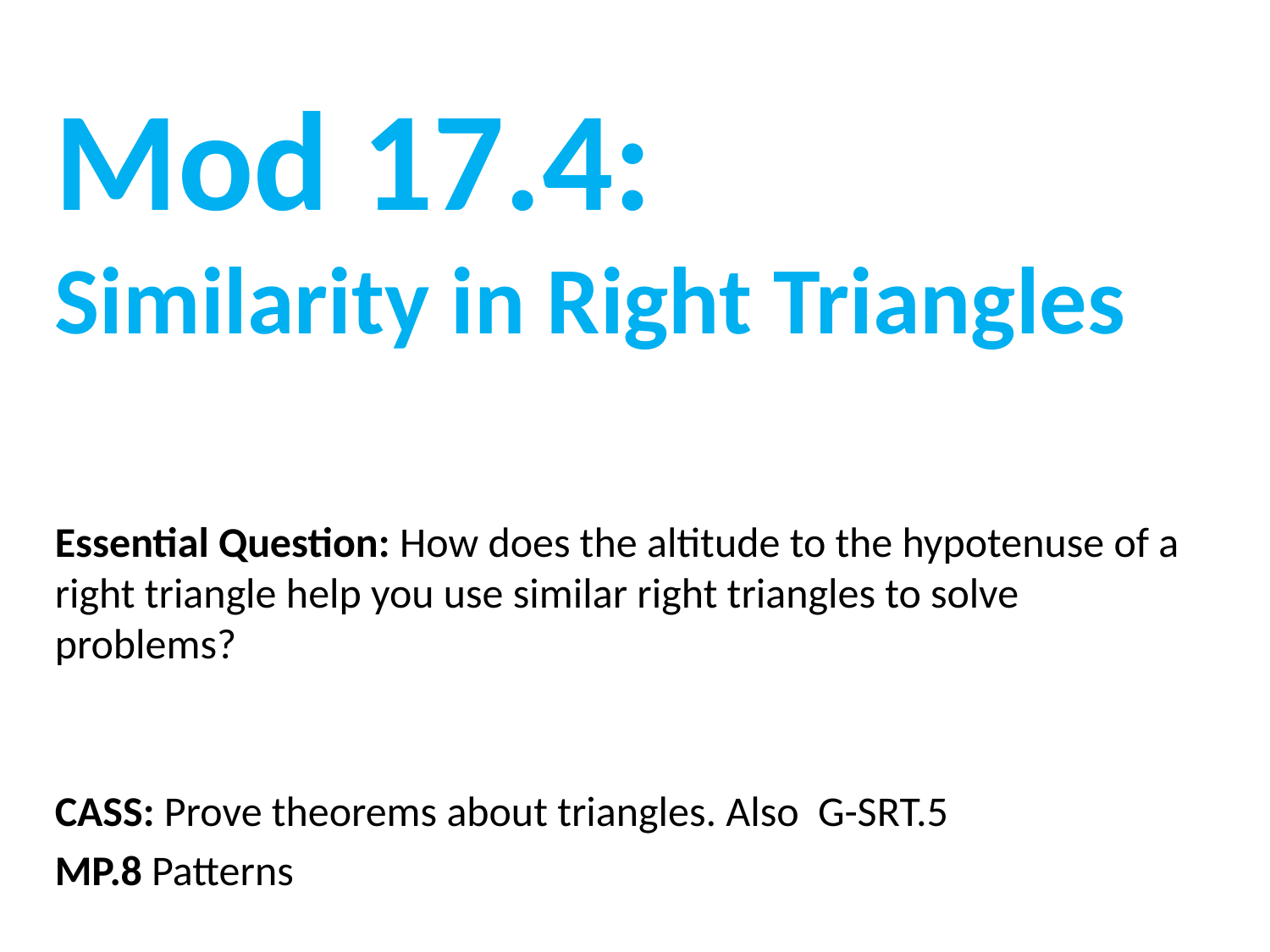

Mod 17.4:
Similarity in Right Triangles
Essential Question: How does the altitude to the hypotenuse of a right triangle help you use similar right triangles to solve problems?
CASS: Prove theorems about triangles. Also  G-SRT.5
MP.8 Patterns